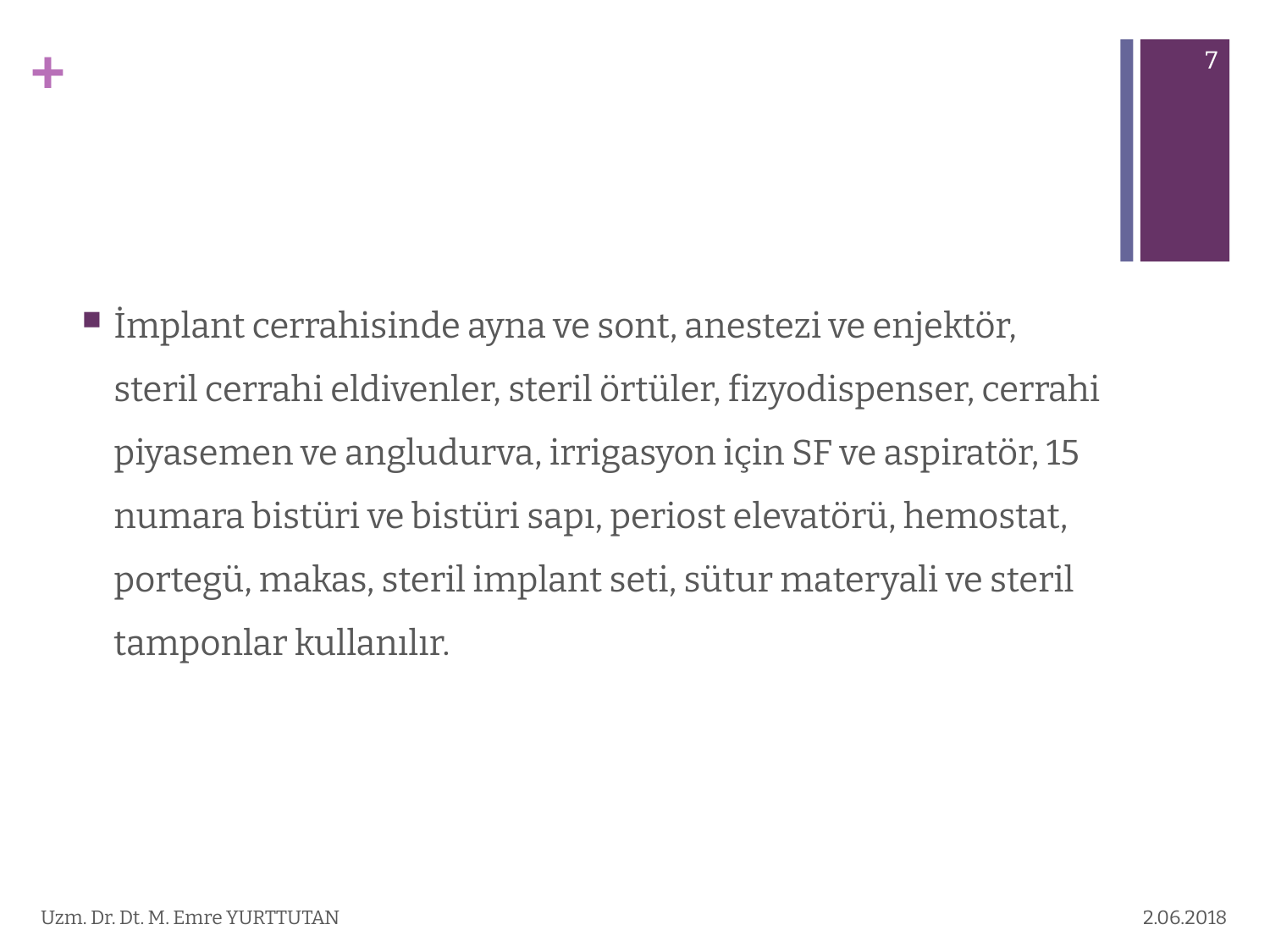

7
#
İmplant cerrahisinde ayna ve sont, anestezi ve enjektör, steril cerrahi eldivenler, steril örtüler, fizyodispenser, cerrahi piyasemen ve angludurva, irrigasyon için SF ve aspiratör, 15 numara bistüri ve bistüri sapı, periost elevatörü, hemostat, portegü, makas, steril implant seti, sütur materyali ve steril tamponlar kullanılır.
Uzm. Dr. Dt. M. Emre YURTTUTAN
2.06.2018